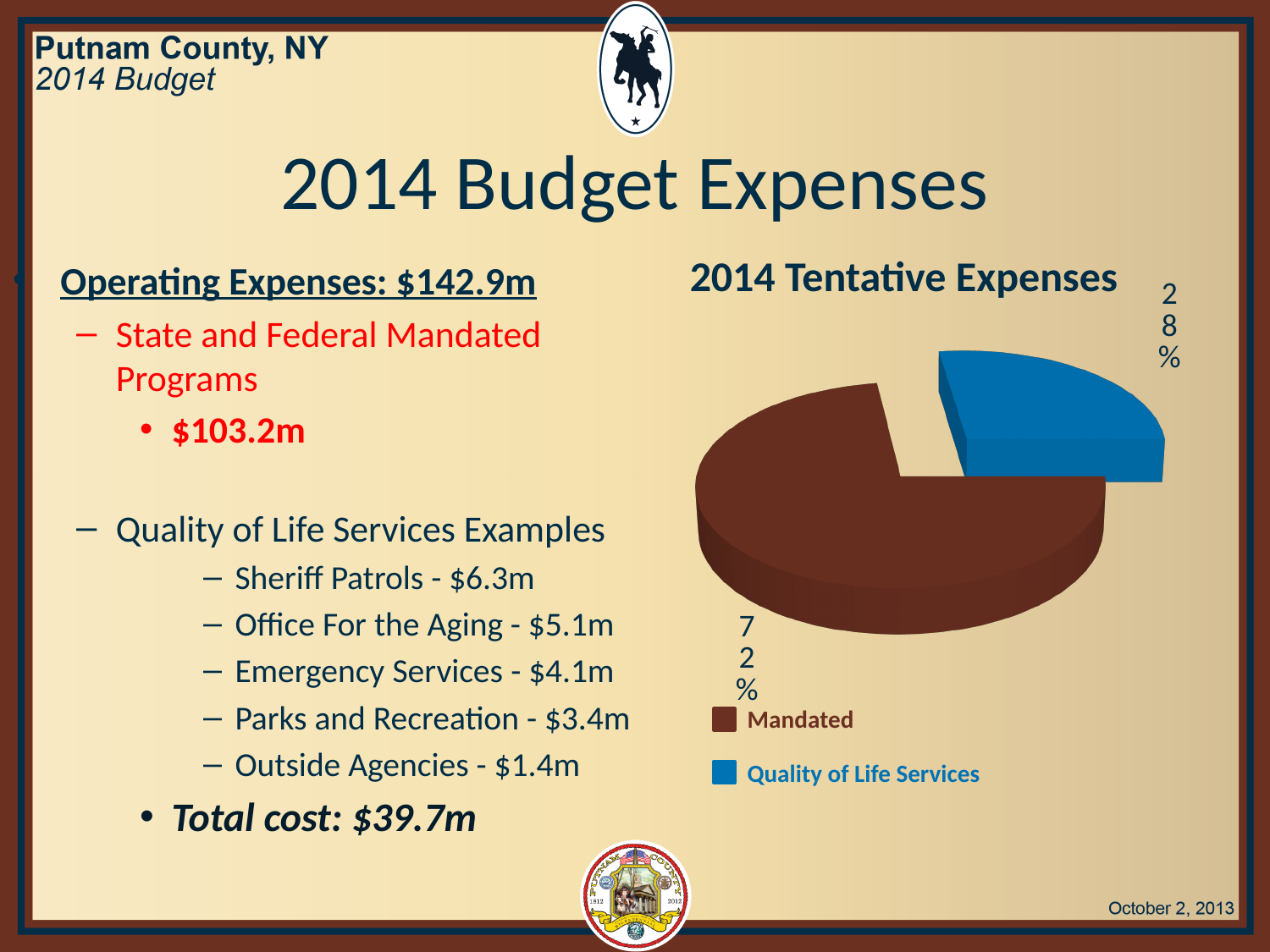

2014 Budget Expenses

[unsupported chart]

2014 Tentative Expenses
Operating Expenses: $142.9m
State and Federal Mandated Programs
$103.2m

Quality of Life Services Examples
Sheriff Patrols - $6.3m
Office For the Aging - $5.1m
Emergency Services - $4.1m
Parks and Recreation - $3.4m
Outside Agencies - $1.4m
Total cost: $39.7m

Mandated

Quality of Life Services